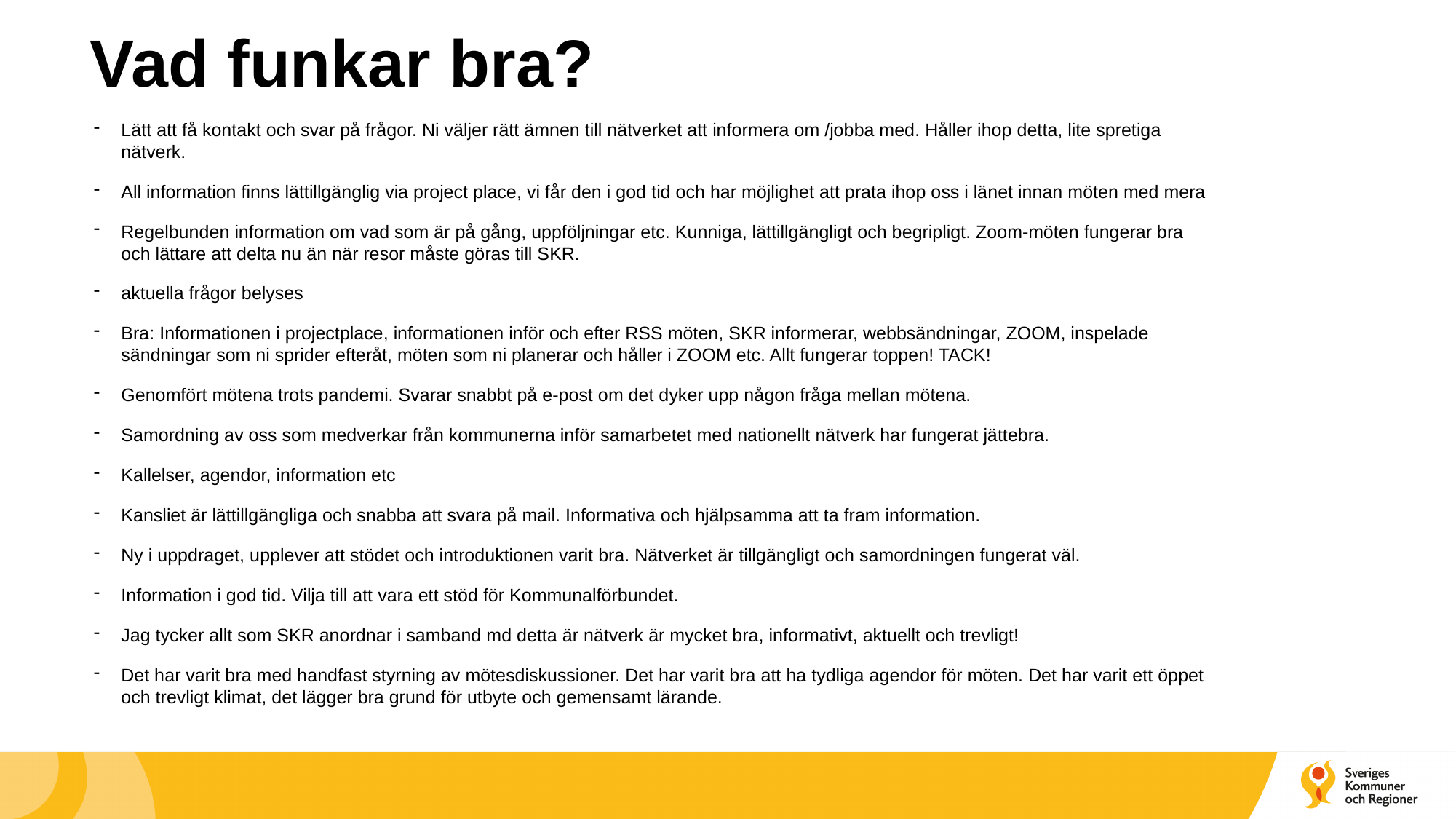

# Vad funkar bra?
Lätt att få kontakt och svar på frågor. Ni väljer rätt ämnen till nätverket att informera om /jobba med. Håller ihop detta, lite spretiga nätverk.
All information finns lättillgänglig via project place, vi får den i god tid och har möjlighet att prata ihop oss i länet innan möten med mera
Regelbunden information om vad som är på gång, uppföljningar etc. Kunniga, lättillgängligt och begripligt. Zoom-möten fungerar bra och lättare att delta nu än när resor måste göras till SKR.
aktuella frågor belyses
Bra: Informationen i projectplace, informationen inför och efter RSS möten, SKR informerar, webbsändningar, ZOOM, inspelade sändningar som ni sprider efteråt, möten som ni planerar och håller i ZOOM etc. Allt fungerar toppen! TACK!
Genomfört mötena trots pandemi. Svarar snabbt på e-post om det dyker upp någon fråga mellan mötena.
Samordning av oss som medverkar från kommunerna inför samarbetet med nationellt nätverk har fungerat jättebra.
Kallelser, agendor, information etc
Kansliet är lättillgängliga och snabba att svara på mail. Informativa och hjälpsamma att ta fram information.
Ny i uppdraget, upplever att stödet och introduktionen varit bra. Nätverket är tillgängligt och samordningen fungerat väl.
Information i god tid. Vilja till att vara ett stöd för Kommunalförbundet.
Jag tycker allt som SKR anordnar i samband md detta är nätverk är mycket bra, informativt, aktuellt och trevligt!
Det har varit bra med handfast styrning av mötesdiskussioner. Det har varit bra att ha tydliga agendor för möten. Det har varit ett öppet och trevligt klimat, det lägger bra grund för utbyte och gemensamt lärande.